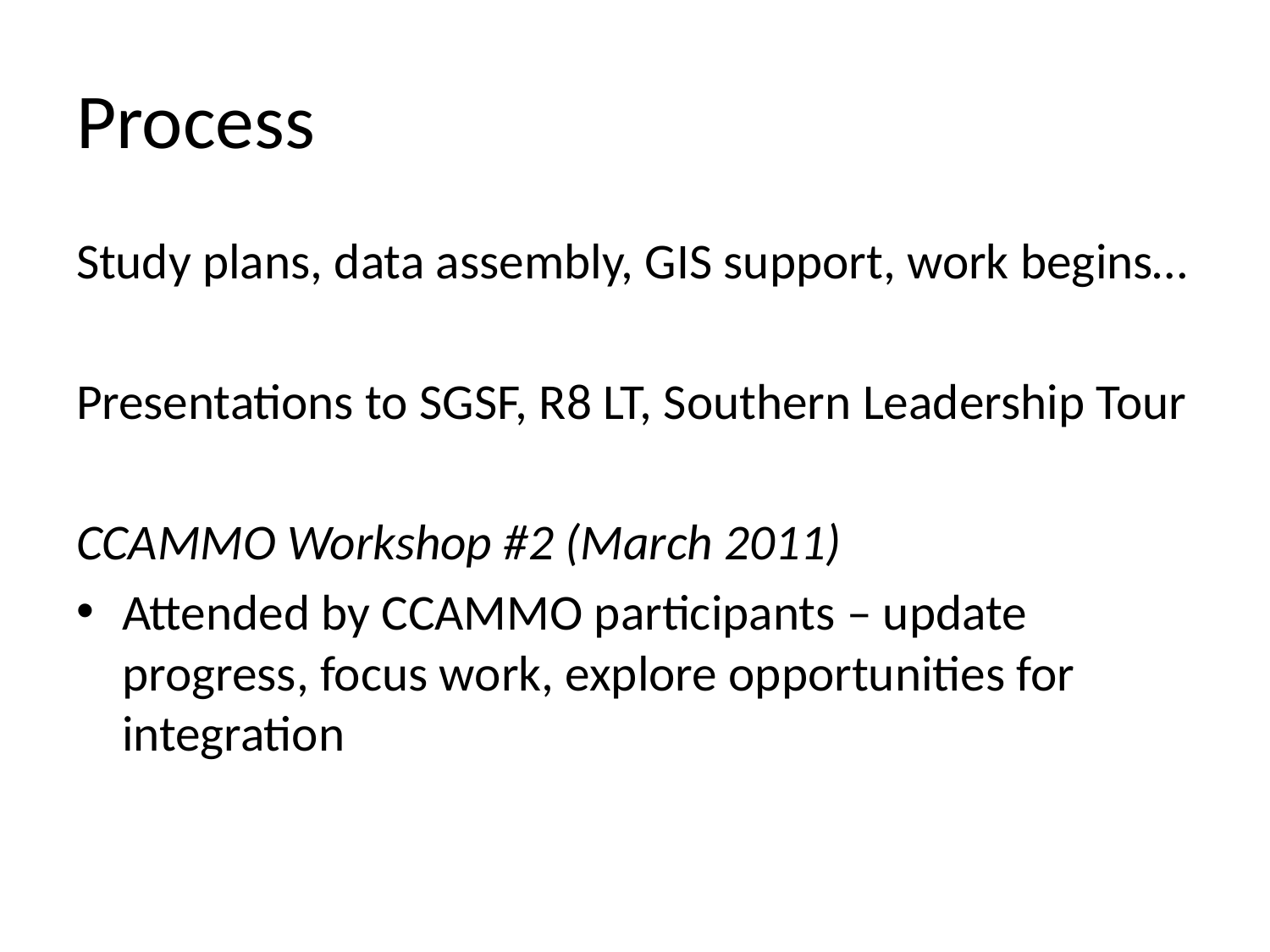

# Process
Study plans, data assembly, GIS support, work begins…

Presentations to SGSF, R8 LT, Southern Leadership Tour

CCAMMO Workshop #2 (March 2011)
Attended by CCAMMO participants – update progress, focus work, explore opportunities for integration